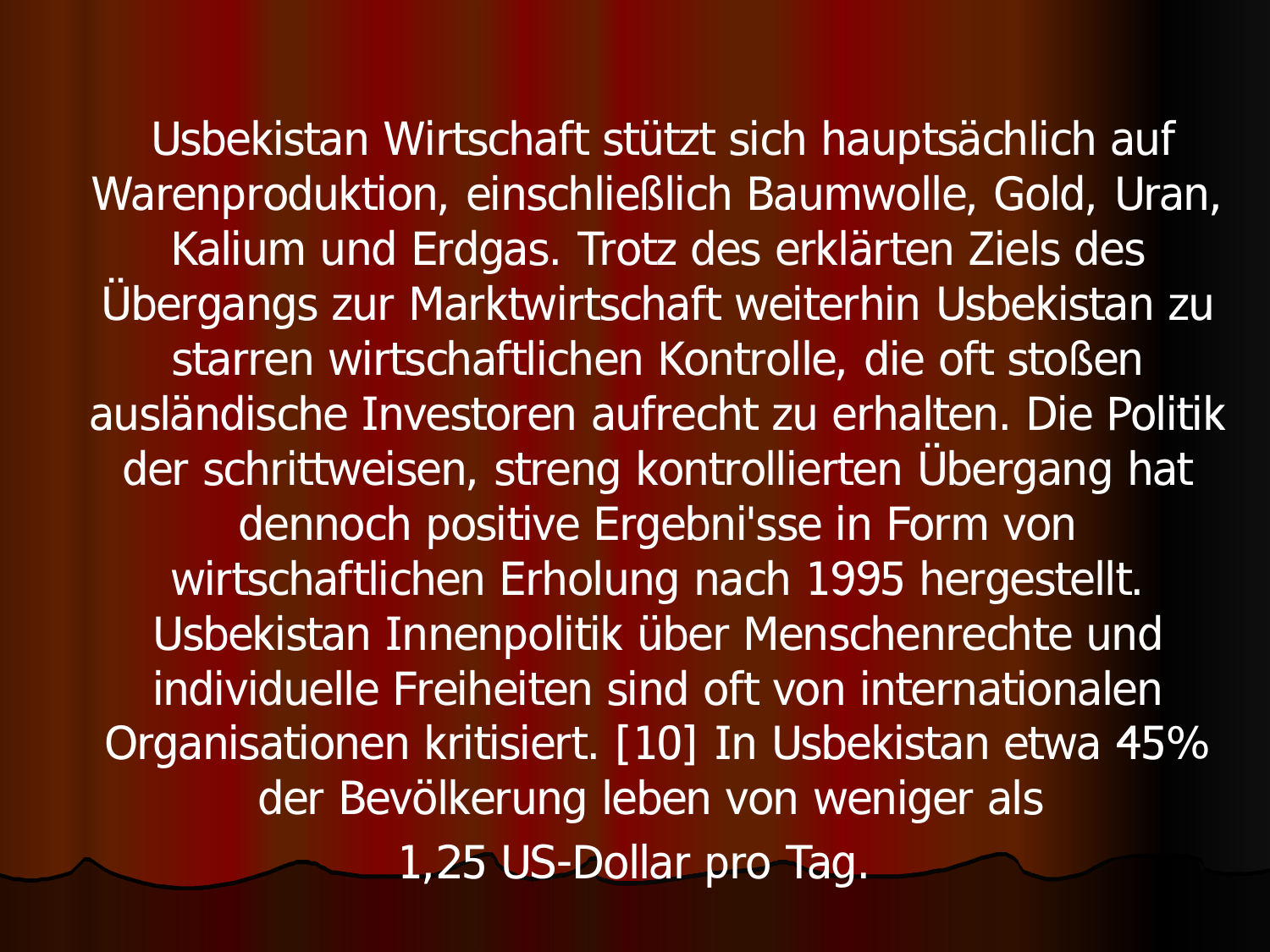

Usbekistan Wirtschaft stützt sich hauptsächlich auf Warenproduktion, einschließlich Baumwolle, Gold, Uran, Kalium und Erdgas. Trotz des erklärten Ziels des Übergangs zur Marktwirtschaft weiterhin Usbekistan zu starren wirtschaftlichen Kontrolle, die oft stoßen ausländische Investoren aufrecht zu erhalten. Die Politik der schrittweisen, streng kontrollierten Übergang hat dennoch positive Ergebni'sse in Form von wirtschaftlichen Erholung nach 1995 hergestellt. Usbekistan Innenpolitik über Menschenrechte und individuelle Freiheiten sind oft von internationalen Organisationen kritisiert. [10] In Usbekistan etwa 45% der Bevölkerung leben von weniger als
1,25 US-Dollar pro Tag.

#